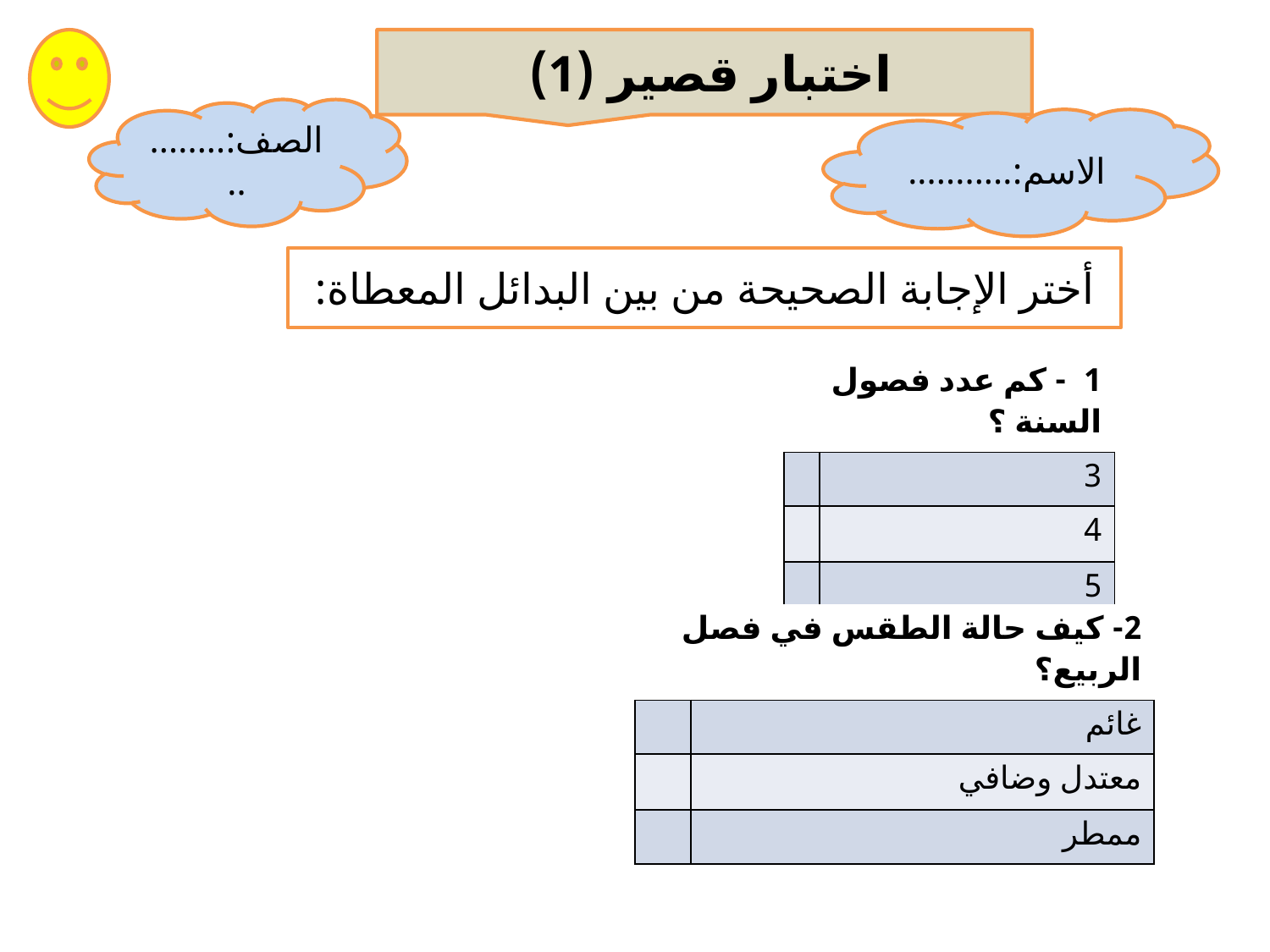

اختبار قصير (1)
الصف:..........
الاسم:...........
أختر الإجابة الصحيحة من بين البدائل المعطاة:
| 11- كم عدد فصول السنة ؟ |  |
| --- | --- |
|  | 3 |
|  | 4 |
|  | 5 |
| 2- كيف حالة الطقس في فصل الربيع؟ |  |
| --- | --- |
|  | غائم |
|  | معتدل وضافي |
|  | ممطر |